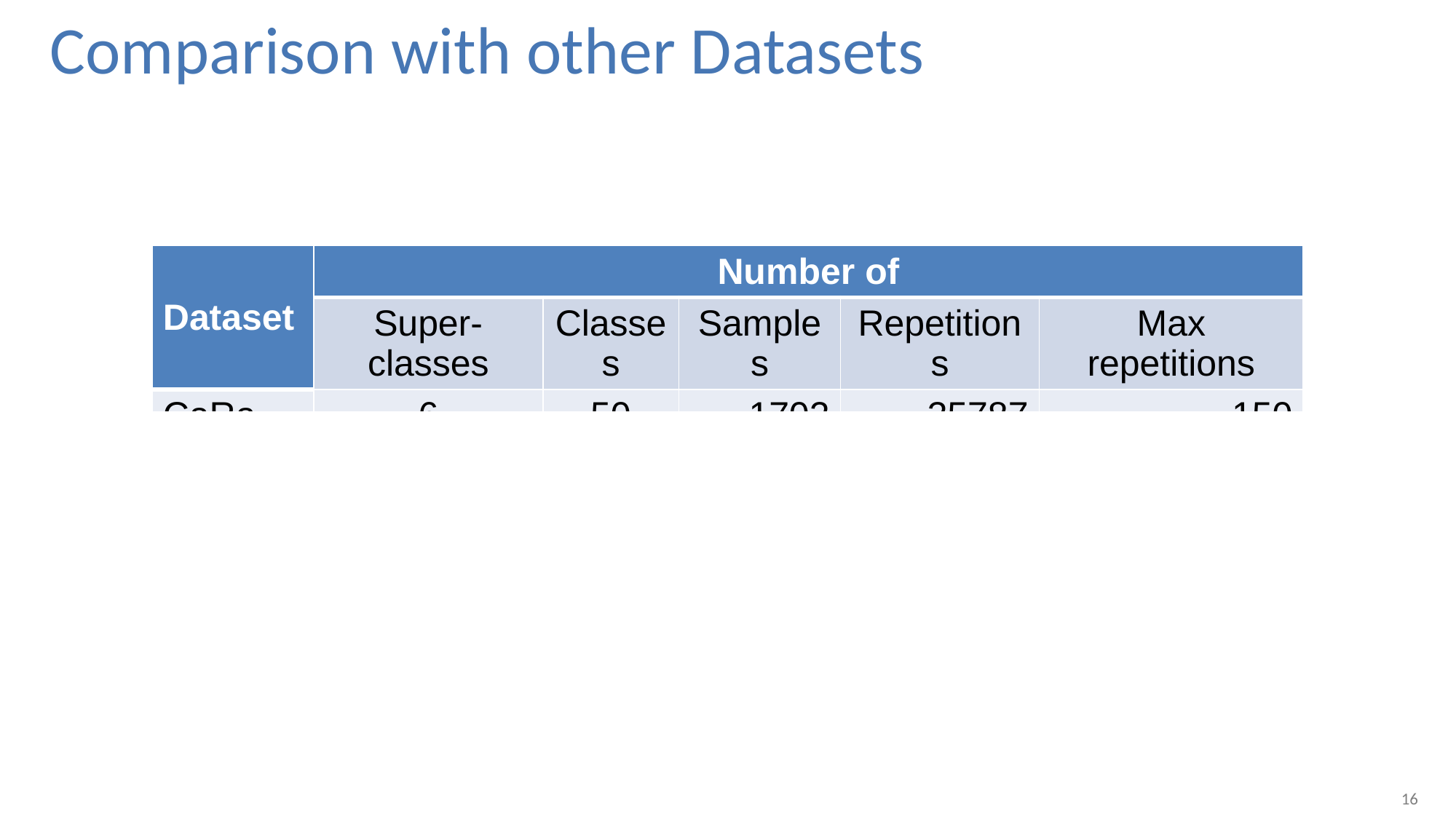

# Comparison with other Datasets
| Dataset | Number of |  |  |  |  |
| --- | --- | --- | --- | --- | --- |
|  | Super-classes | Classes | Samples | Repetitions | Max repetitions |
| CaRa | 6 | 50 | 1702 | 35787 | 150 |
| Crossfit | 1 | 10 | 603 | 5470 | 31 |
| Recofit | 1 | 26 | 1348 | 28807 | 100 |
| MM-Fit | 1 | 10 | 616 | 6160 | 14 |

16